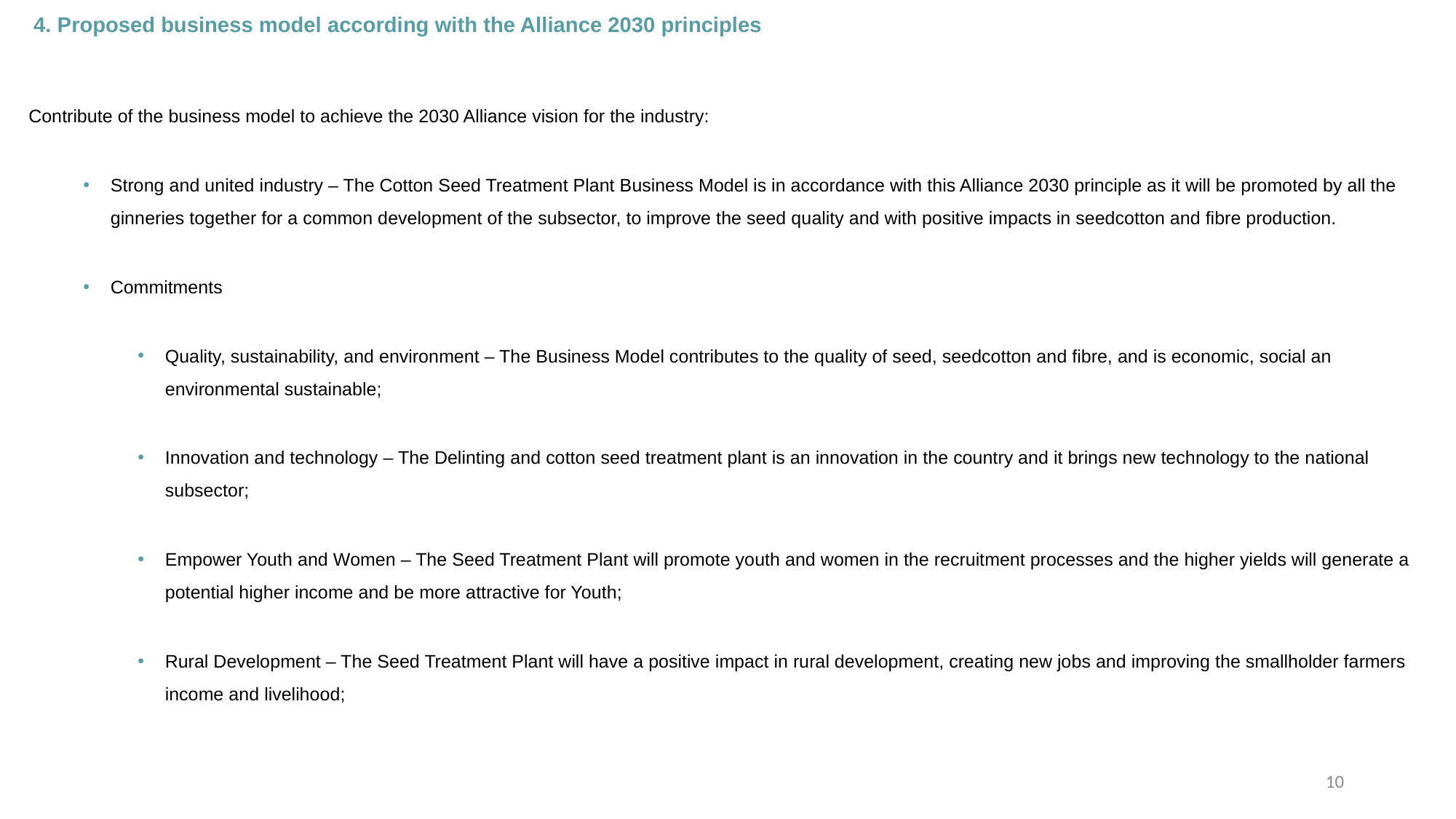

# 4. Proposed business model according with the Alliance 2030 principles
Contribute of the business model to achieve the 2030 Alliance vision for the industry:
Strong and united industry – The Cotton Seed Treatment Plant Business Model is in accordance with this Alliance 2030 principle as it will be promoted by all the ginneries together for a common development of the subsector, to improve the seed quality and with positive impacts in seedcotton and fibre production.
Commitments
Quality, sustainability, and environment – The Business Model contributes to the quality of seed, seedcotton and fibre, and is economic, social an environmental sustainable;
Innovation and technology – The Delinting and cotton seed treatment plant is an innovation in the country and it brings new technology to the national subsector;
Empower Youth and Women – The Seed Treatment Plant will promote youth and women in the recruitment processes and the higher yields will generate a potential higher income and be more attractive for Youth;
Rural Development – The Seed Treatment Plant will have a positive impact in rural development, creating new jobs and improving the smallholder farmers income and livelihood;

10